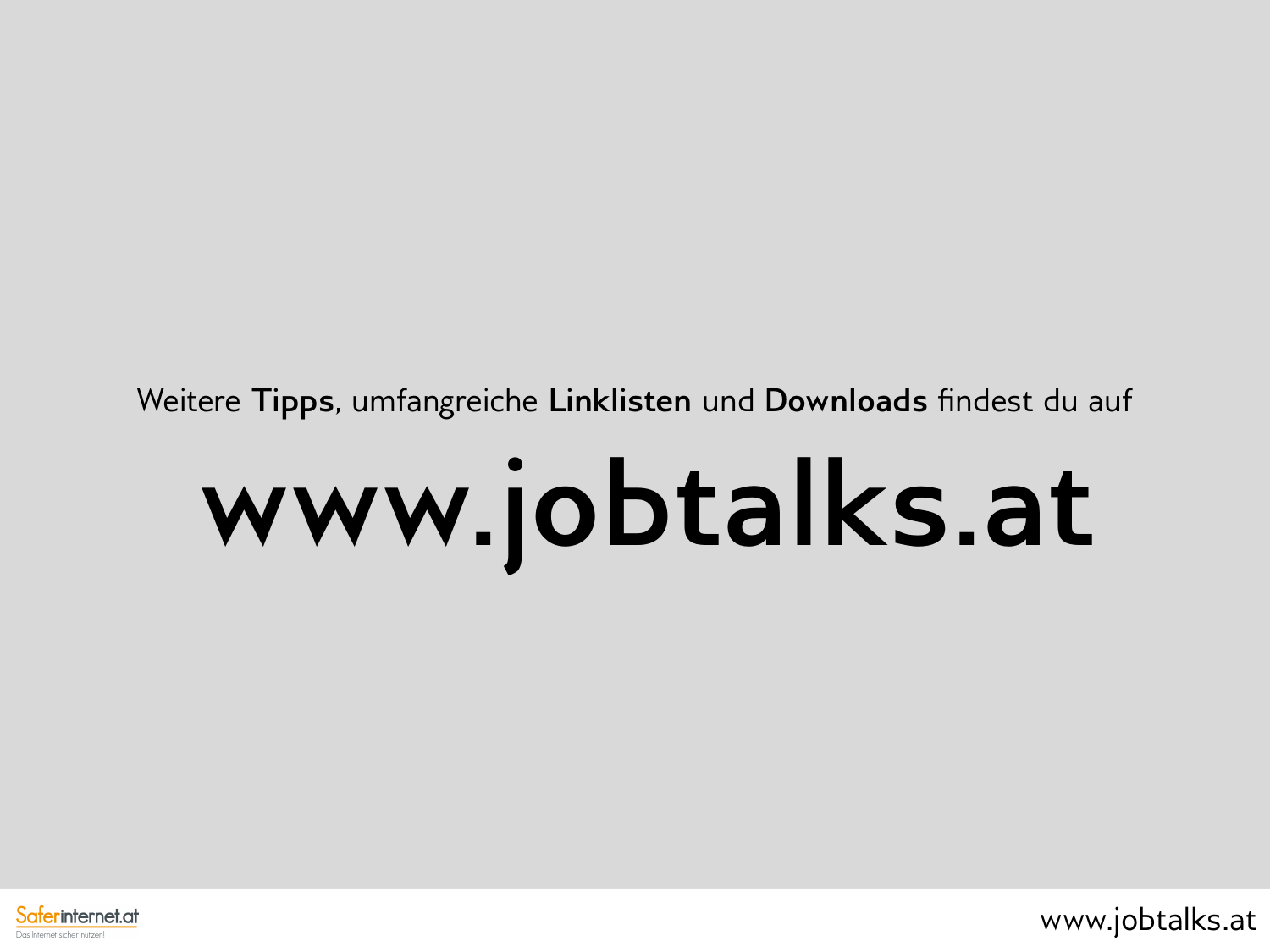

Weitere Tipps, umfangreiche Linklisten und Downloads findest du auf
 www.jobtalks.at
www.jobtalks.at